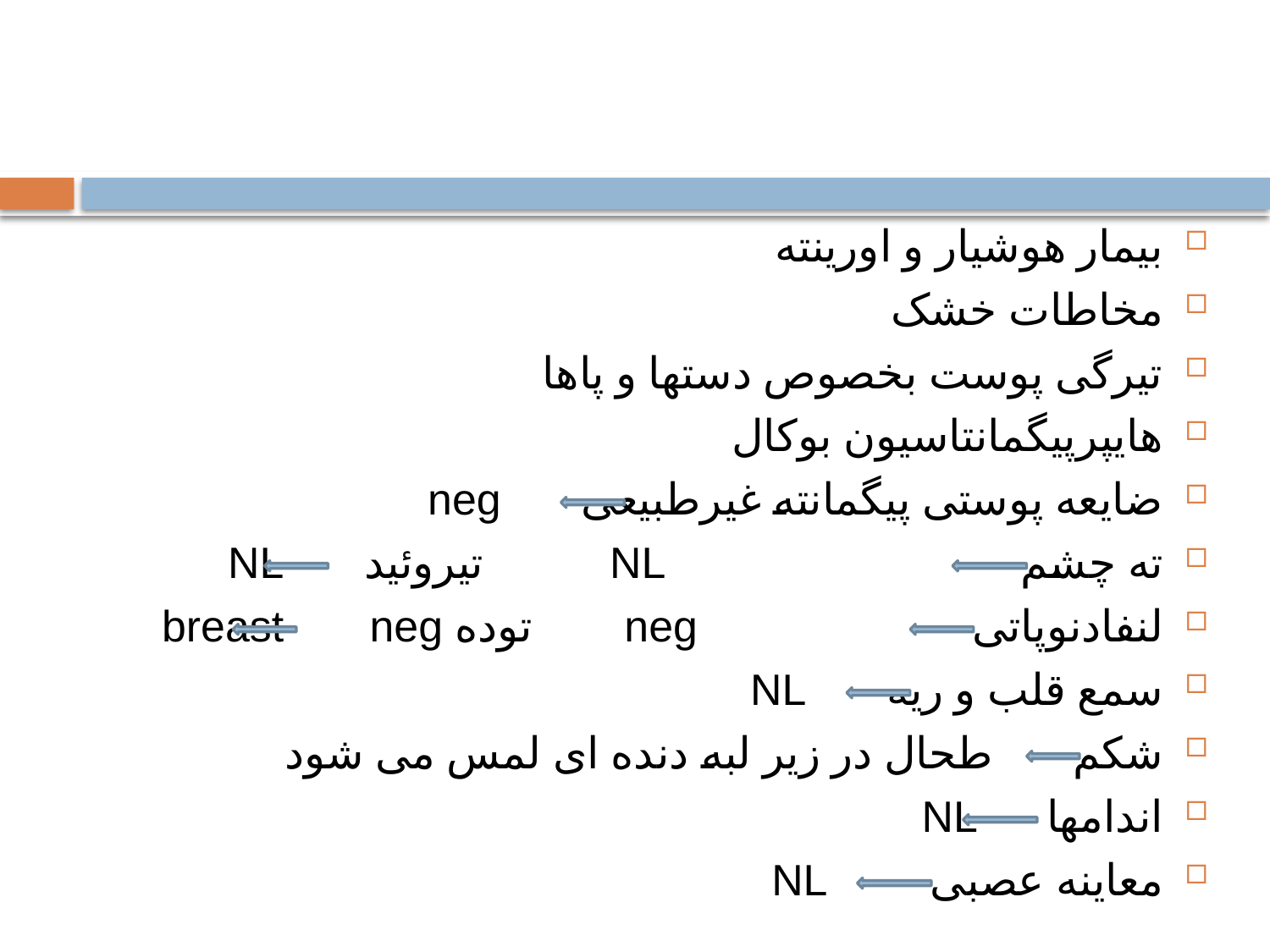

#
بیمار هوشیار و اورینته
مخاطات خشک
تیرگی پوست بخصوص دستها و پاها
هایپرپیگمانتاسیون بوکال
ضایعه پوستی پیگمانته غیرطبیعی       neg
ته چشم                               NL           تیروئید       NL
لنفادنوپاتی                        neg        توده breast       neg
سمع قلب و ریه       NL
شکم       طحال در زیر لبه دنده ای لمس می شود
اندامها      NL
معاینه عصبی         NL